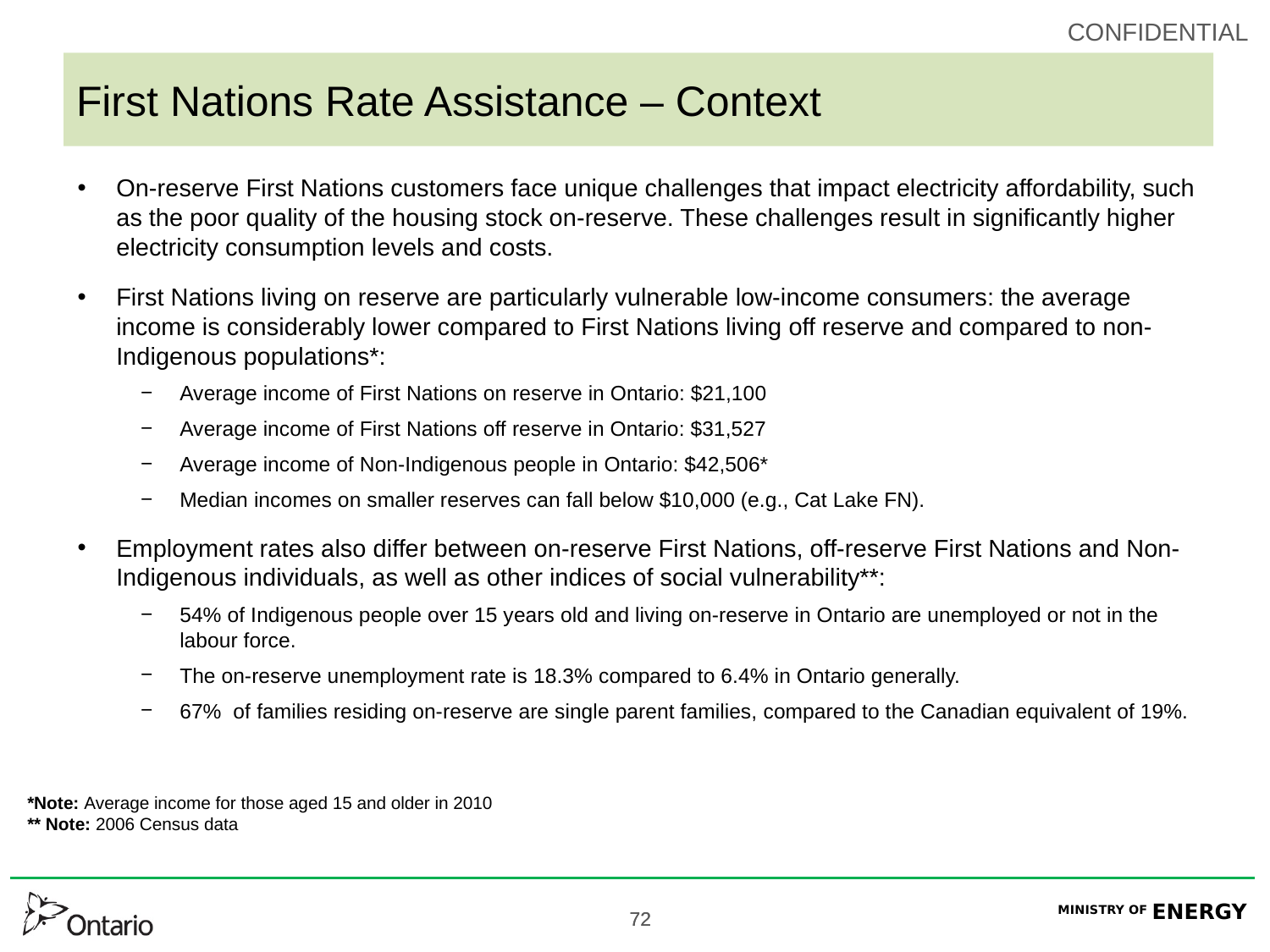

# First Nations Rate Assistance – Context
On-reserve First Nations customers face unique challenges that impact electricity affordability, such as the poor quality of the housing stock on-reserve. These challenges result in significantly higher electricity consumption levels and costs.
First Nations living on reserve are particularly vulnerable low-income consumers: the average income is considerably lower compared to First Nations living off reserve and compared to non-Indigenous populations*:
Average income of First Nations on reserve in Ontario: $21,100
Average income of First Nations off reserve in Ontario: $31,527
Average income of Non-Indigenous people in Ontario: $42,506*
Median incomes on smaller reserves can fall below $10,000 (e.g., Cat Lake FN).
Employment rates also differ between on-reserve First Nations, off-reserve First Nations and Non-Indigenous individuals, as well as other indices of social vulnerability**:
54% of Indigenous people over 15 years old and living on-reserve in Ontario are unemployed or not in the labour force.
The on-reserve unemployment rate is 18.3% compared to 6.4% in Ontario generally.
67%  of families residing on-reserve are single parent families, compared to the Canadian equivalent of 19%.
*Note: Average income for those aged 15 and older in 2010
** Note: 2006 Census data